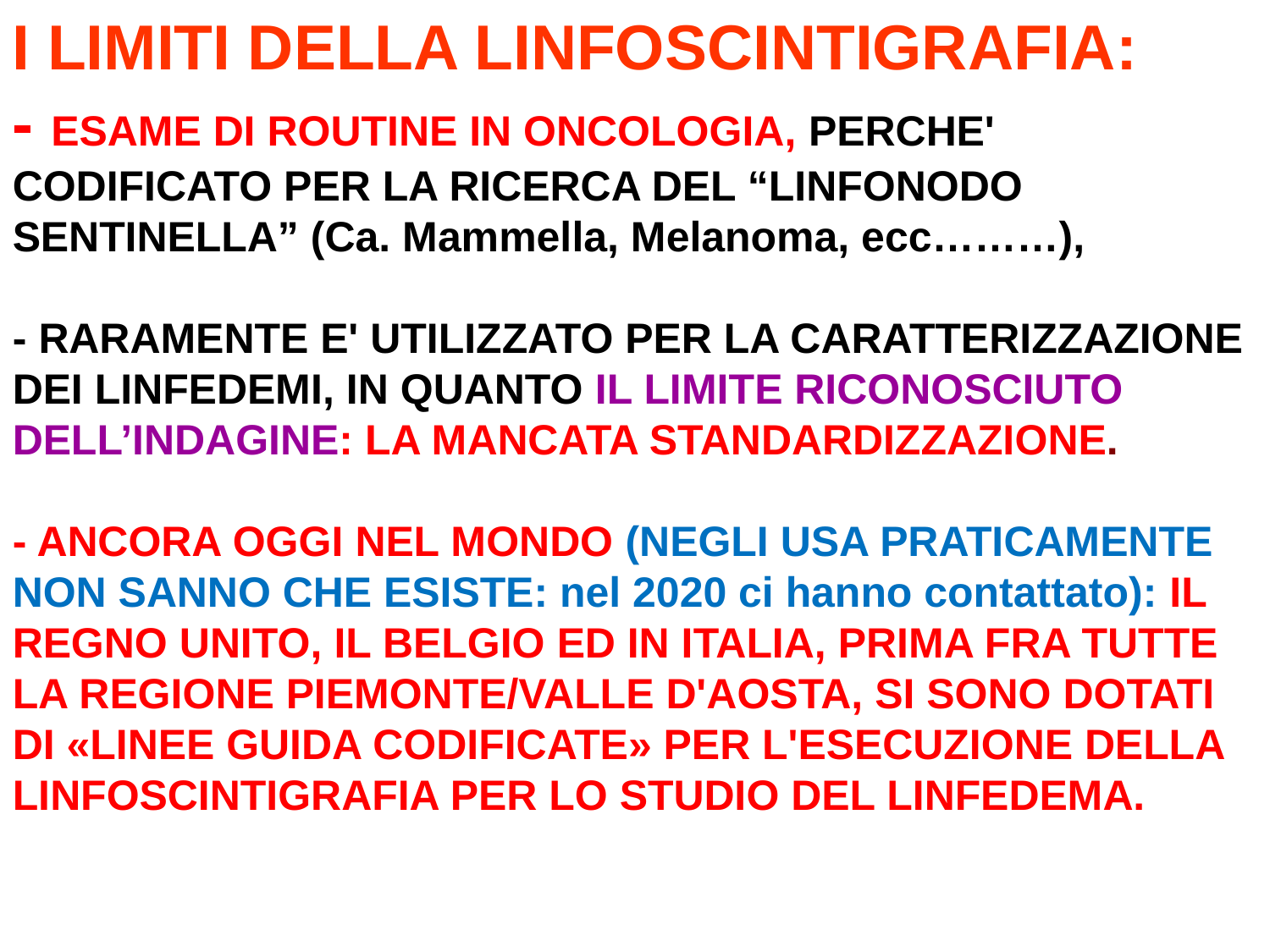

I LIMITI DELLA LINFOSCINTIGRAFIA:
- ESAME DI ROUTINE IN ONCOLOGIA, PERCHE' CODIFICATO PER LA RICERCA DEL “LINFONODO SENTINELLA” (Ca. Mammella, Melanoma, ecc………),

- RARAMENTE E' UTILIZZATO PER LA CARATTERIZZAZIONE DEI LINFEDEMI, IN QUANTO IL LIMITE RICONOSCIUTO DELL’INDAGINE: LA MANCATA STANDARDIZZAZIONE.

- ANCORA OGGI NEL MONDO (NEGLI USA PRATICAMENTE NON SANNO CHE ESISTE: nel 2020 ci hanno contattato): IL REGNO UNITO, IL BELGIO ED IN ITALIA, PRIMA FRA TUTTE LA REGIONE PIEMONTE/VALLE D'AOSTA, SI SONO DOTATI DI «LINEE GUIDA CODIFICATE» PER L'ESECUZIONE DELLA LINFOSCINTIGRAFIA PER LO STUDIO DEL LINFEDEMA.